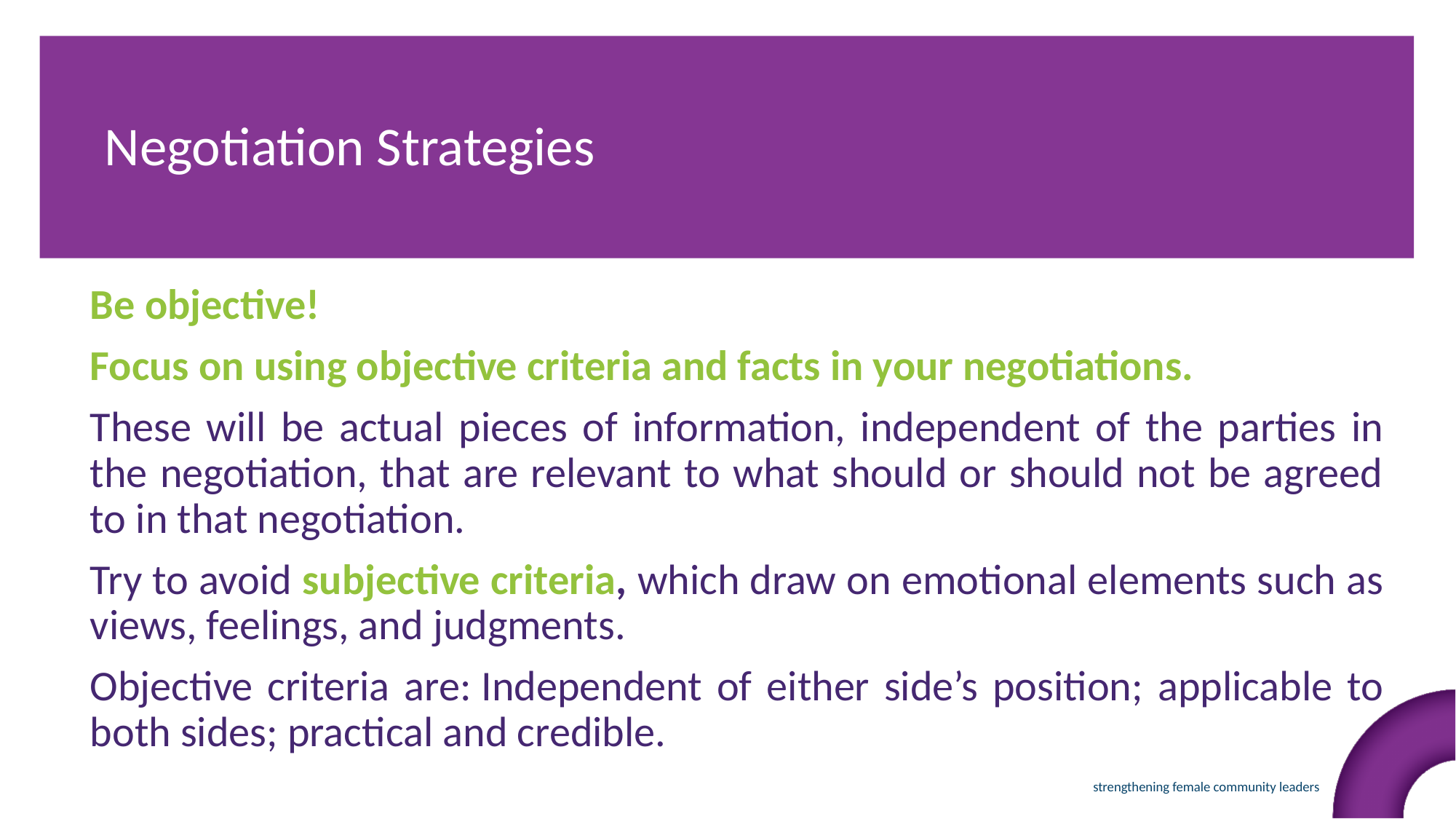

Negotiation Strategies
Be objective!
Focus on using objective criteria and facts in your negotiations.
These will be actual pieces of information, independent of the parties in the negotiation, that are relevant to what should or should not be agreed to in that negotiation.
Try to avoid subjective criteria, which draw on emotional elements such as views, feelings, and judgments.
Objective criteria are: Independent of either side’s position; applicable to both sides; practical and credible.